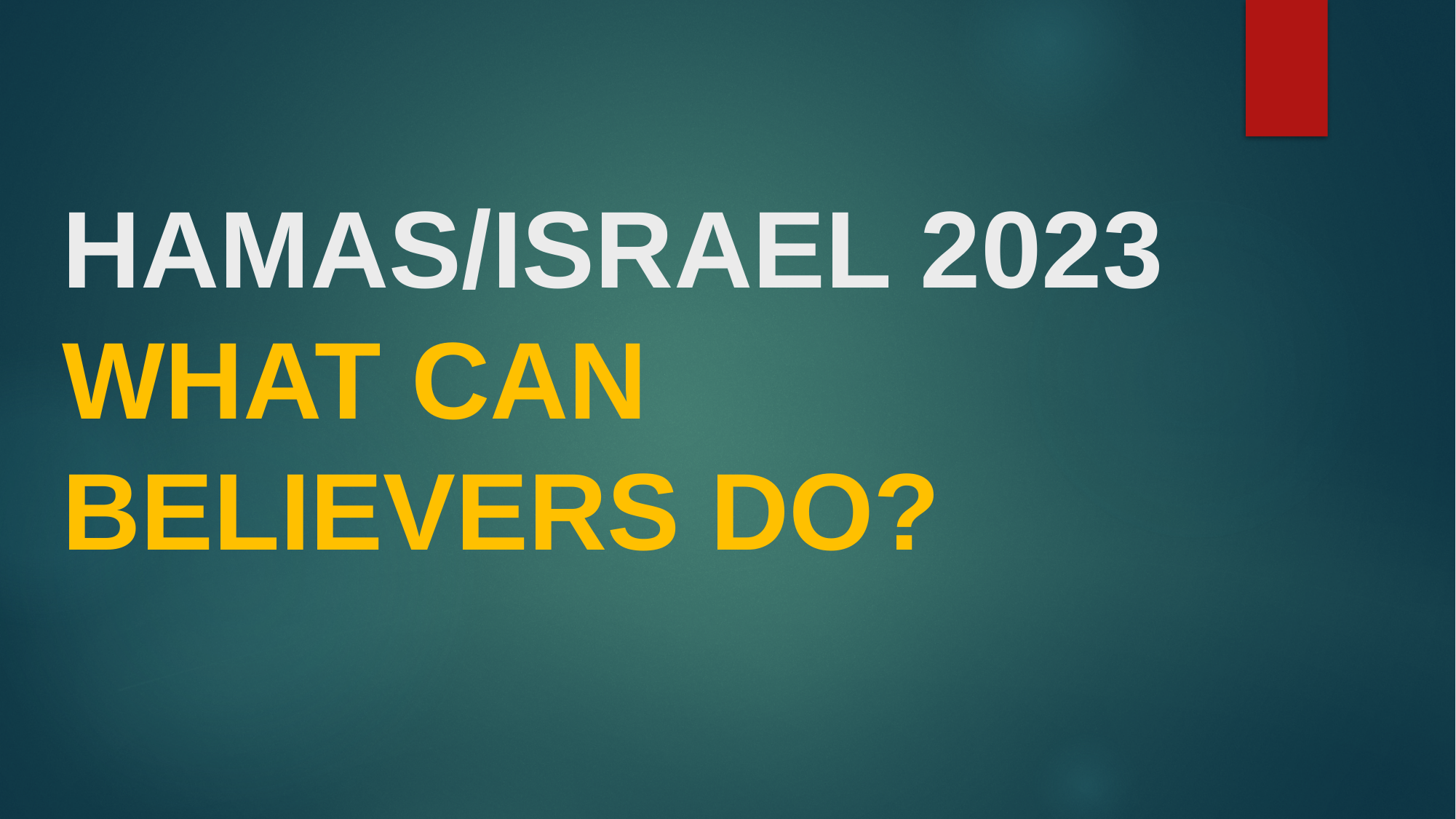

# HAMAS/ISRAEL 2023 WHAT CAN BELIEVERS DO?